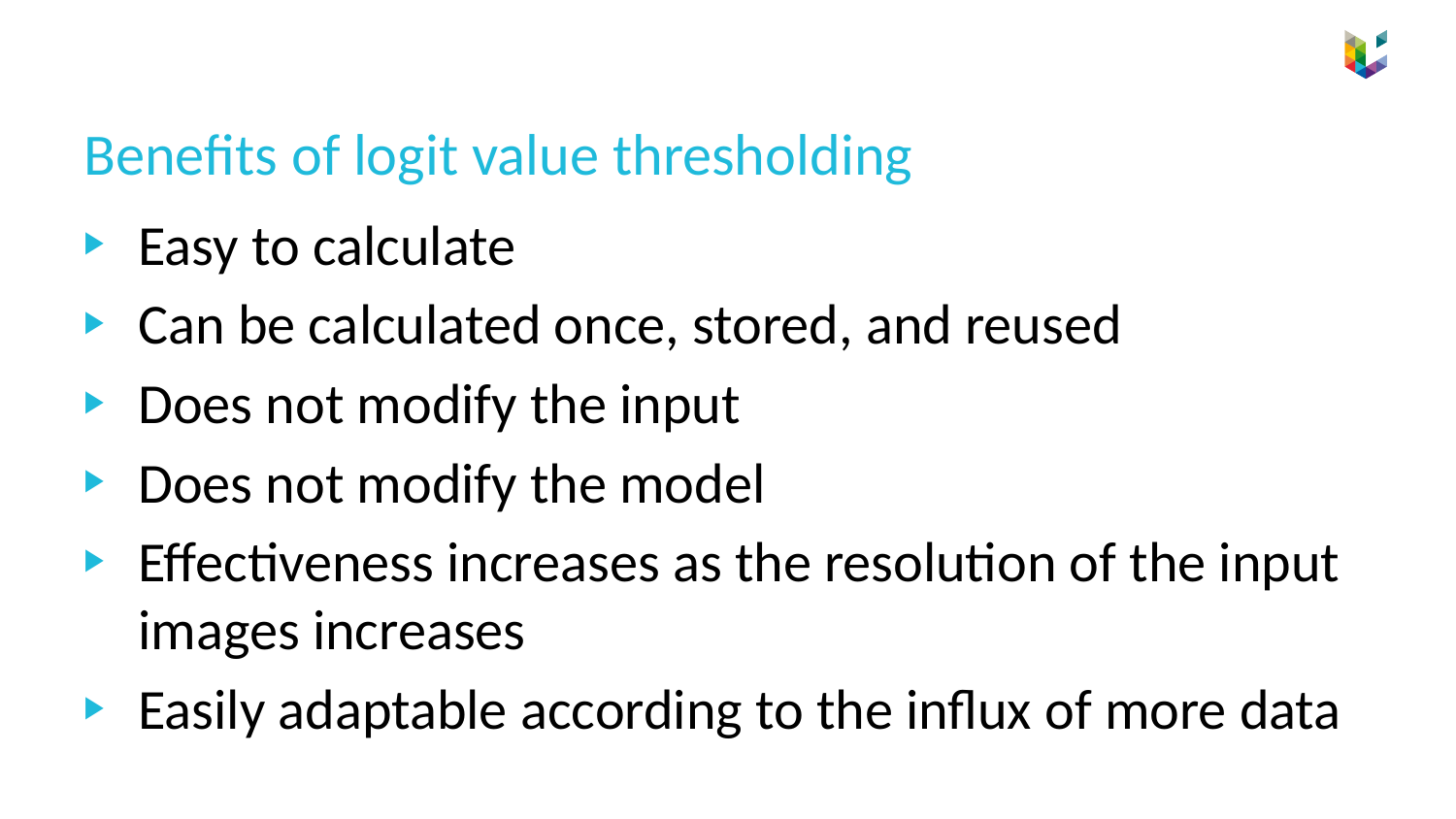

# Benefits of logit value thresholding
Easy to calculate
Can be calculated once, stored, and reused
Does not modify the input
Does not modify the model
Effectiveness increases as the resolution of the input images increases
Easily adaptable according to the influx of more data